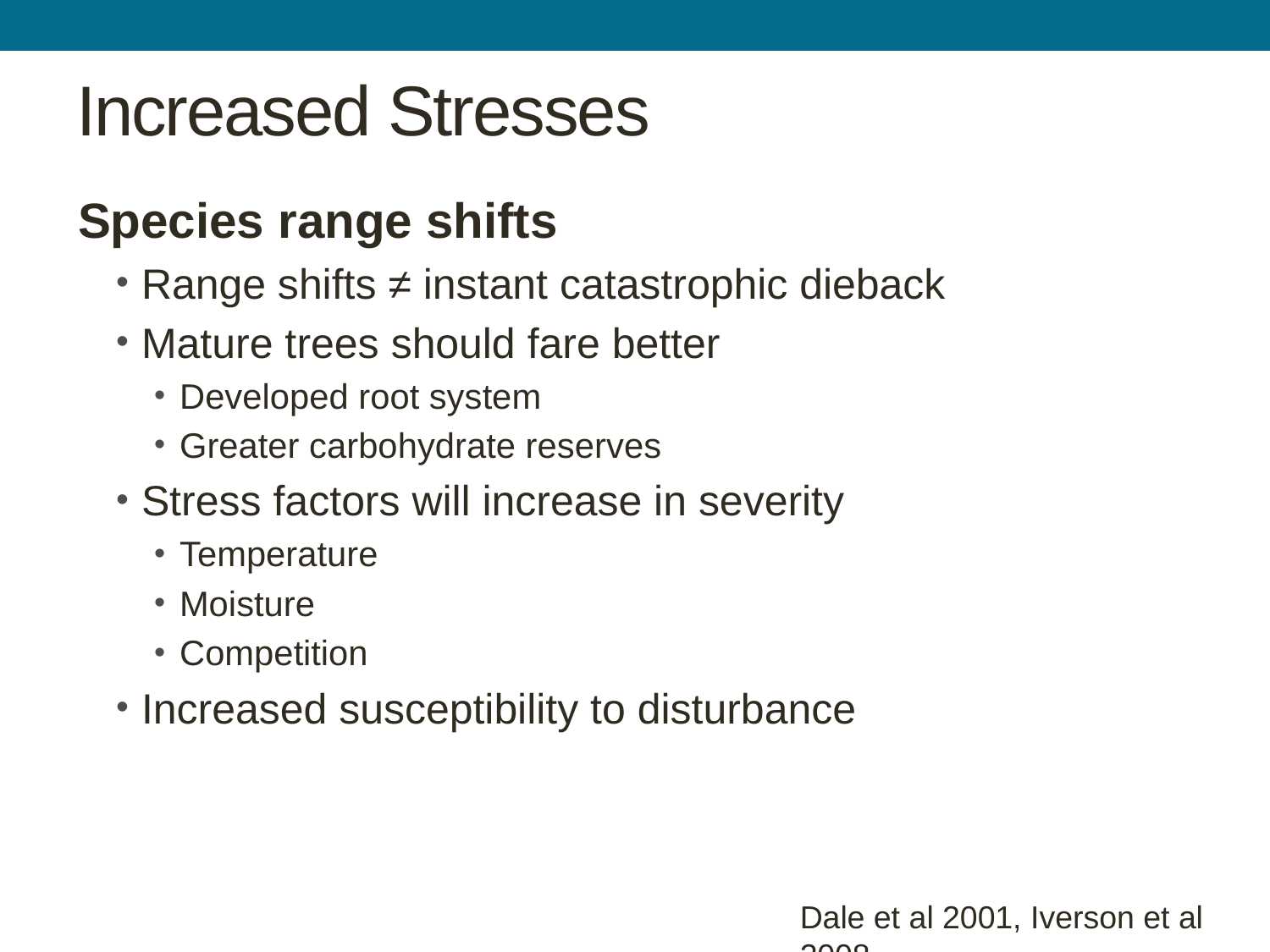

# Increased Stresses
Species range shifts
Range shifts ≠ instant catastrophic dieback
Mature trees should fare better
Developed root system
Greater carbohydrate reserves
Stress factors will increase in severity
Temperature
Moisture
Competition
Increased susceptibility to disturbance
Dale et al 2001, Iverson et al 2008